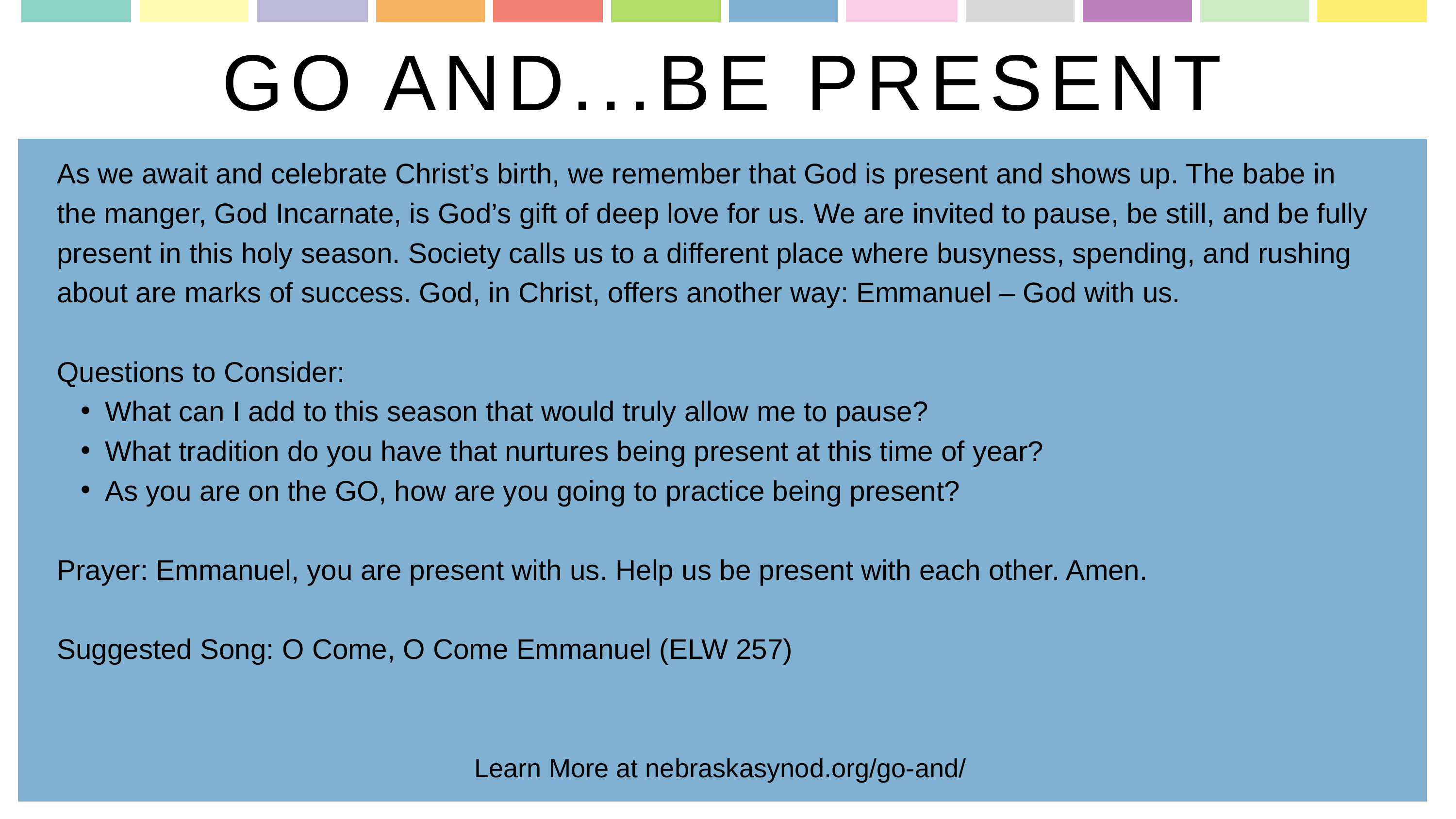

GO AND...BE PRESENT

As we await and celebrate Christ’s birth, we remember that God is present and shows up. The babe in the manger, God Incarnate, is God’s gift of deep love for us. We are invited to pause, be still, and be fully present in this holy season. Society calls us to a different place where busyness, spending, and rushing about are marks of success. God, in Christ, offers another way: Emmanuel – God with us.

Questions to Consider:
What can I add to this season that would truly allow me to pause?
What tradition do you have that nurtures being present at this time of year?
As you are on the GO, how are you going to practice being present?

Prayer: Emmanuel, you are present with us. Help us be present with each other. Amen.

Suggested Song: O Come, O Come Emmanuel (ELW 257)

Learn More at nebraskasynod.org/go-and/